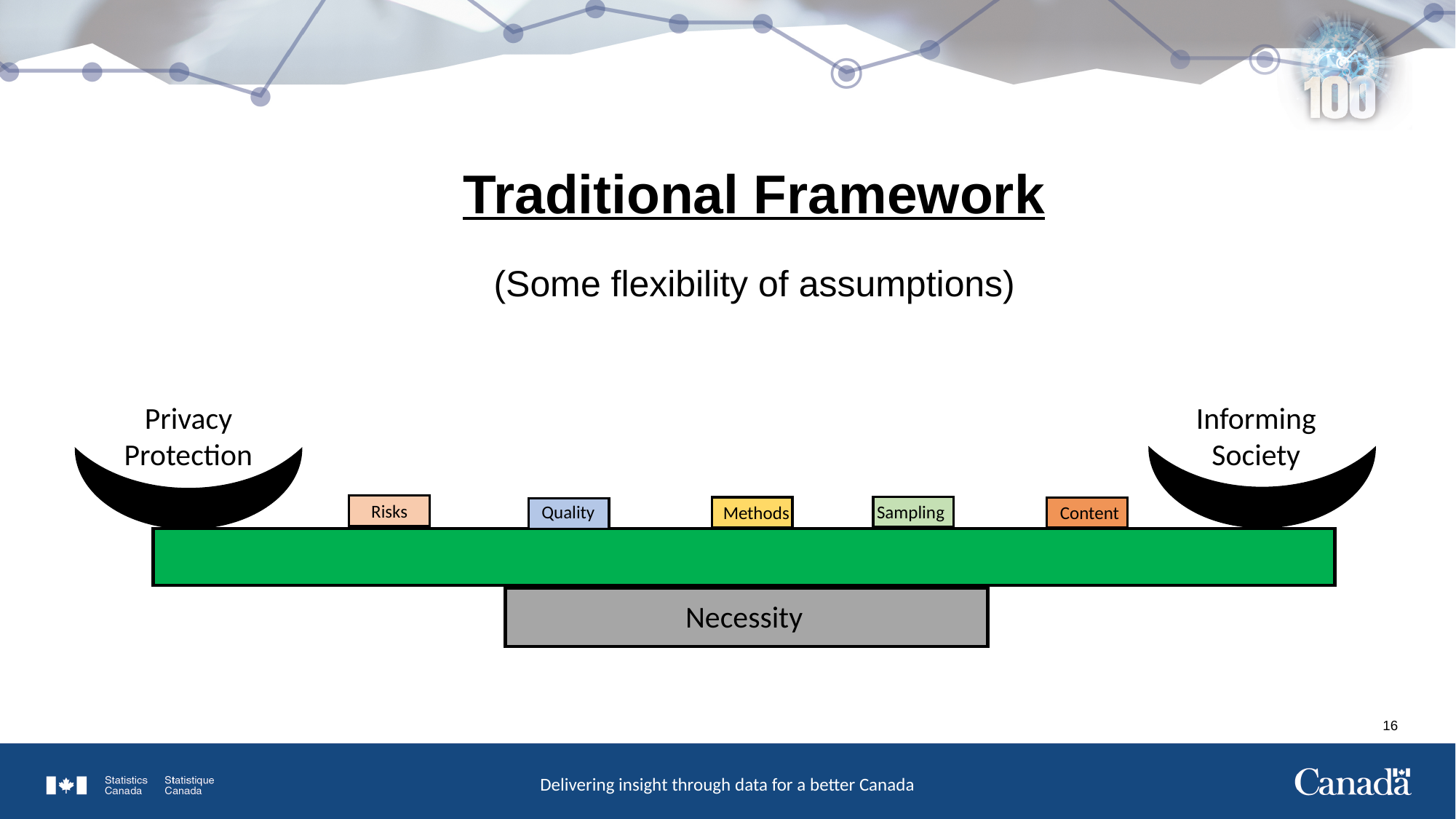

Traditional Framework

   (Some flexibility of assumptions)

Privacy Protection
Informing Society
Risks
Sampling
Quality

Methods
Content

Necessity
16